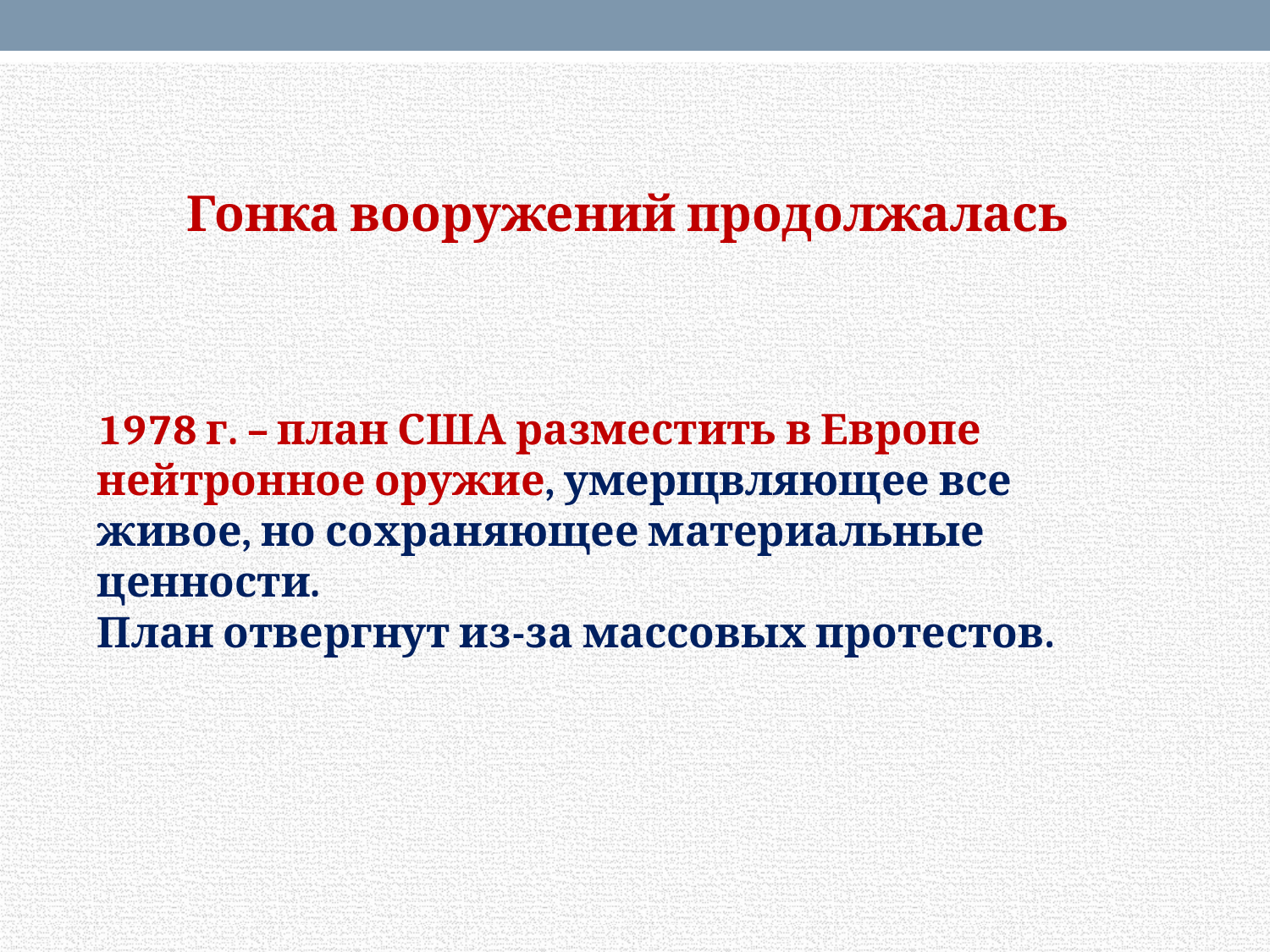

Гонка вооружений продолжалась
1978 г. – план США разместить в Европе нейтронное оружие, умерщвляющее все живое, но сохраняющее материальные ценности.
План отвергнут из-за массовых протестов.